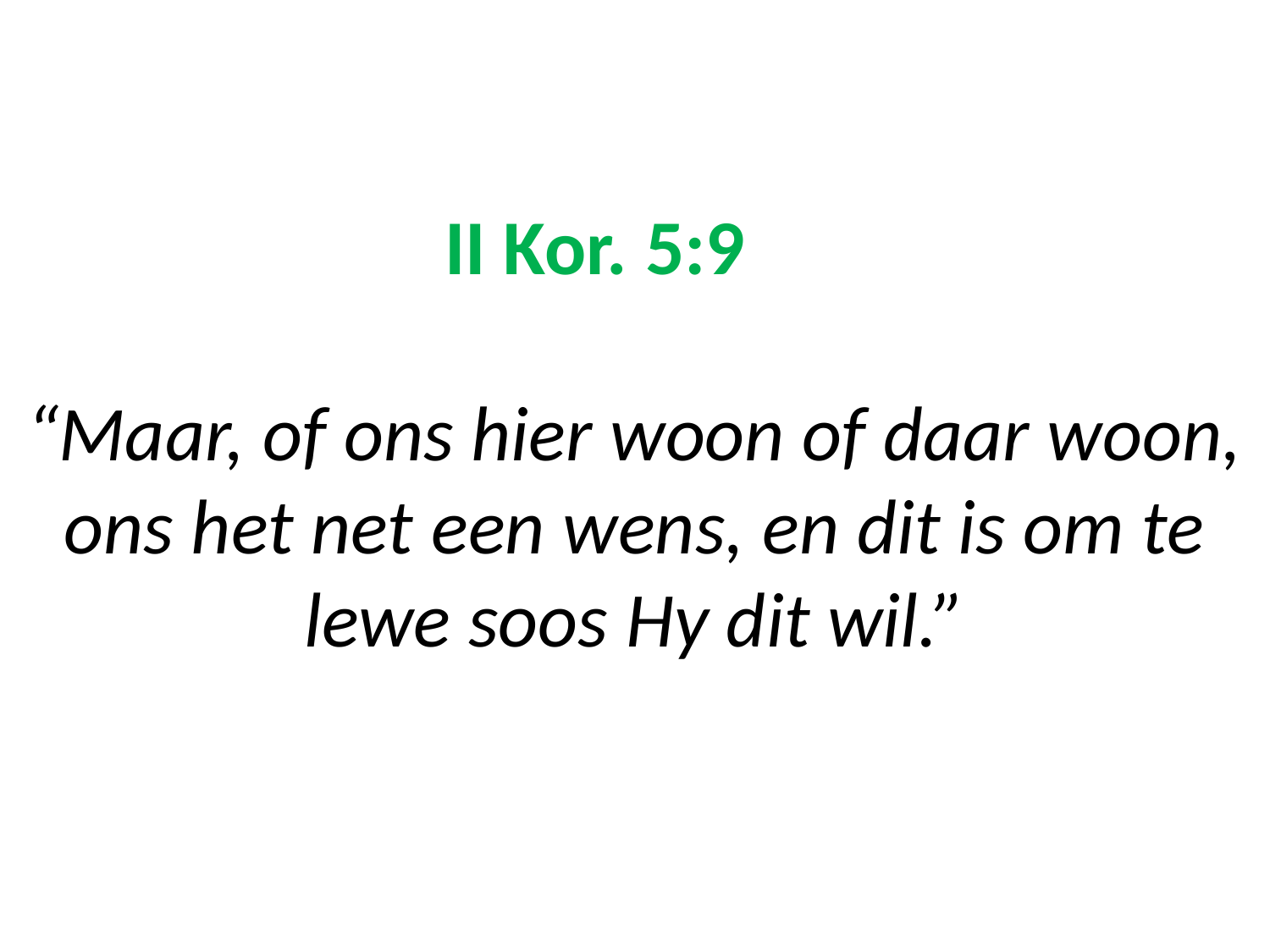

# II Kor. 5:9 “Maar, of ons hier woon of daar woon, ons het net een wens, en dit is om te lewe soos Hy dit wil.”